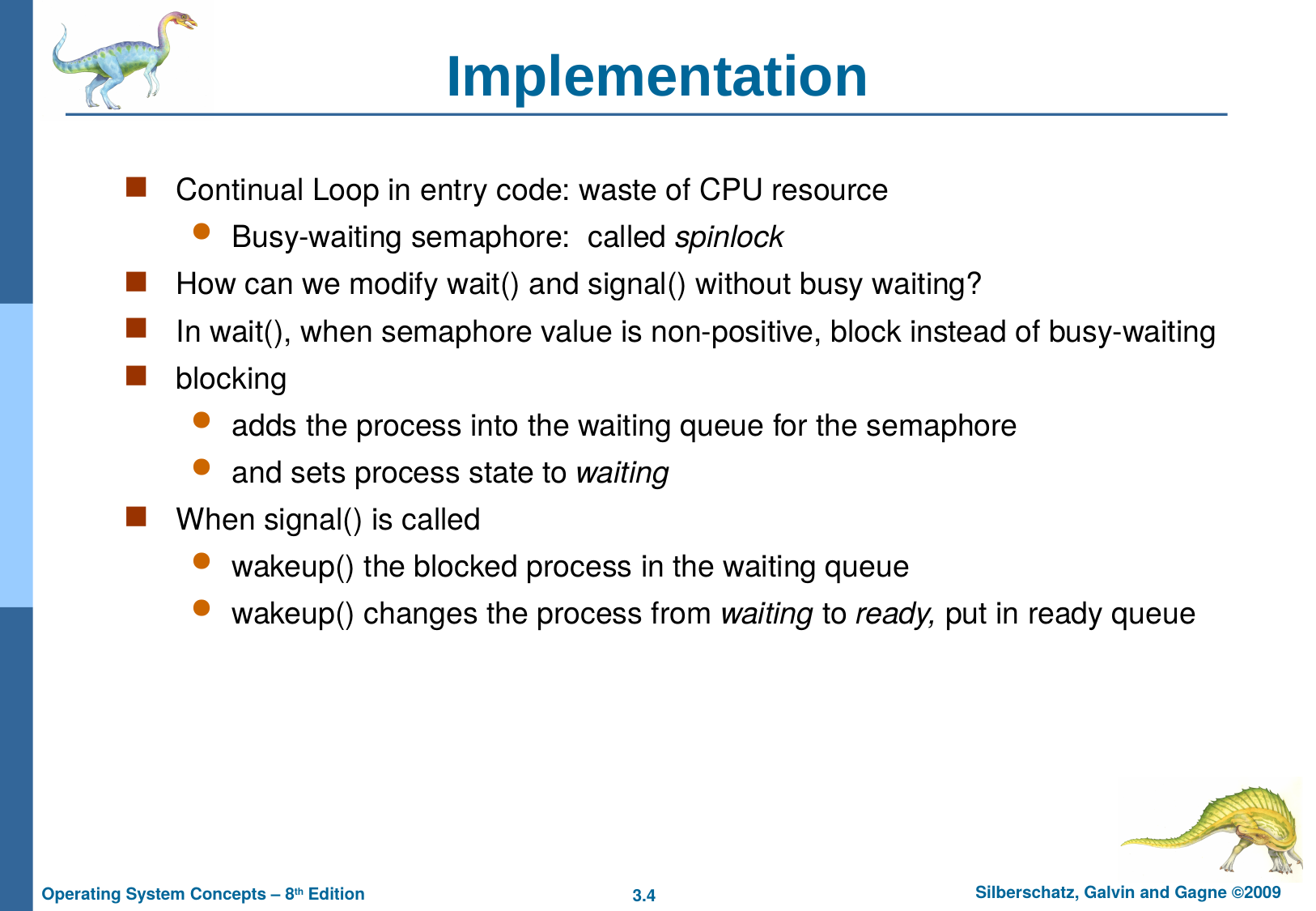

# Implementation
Continual Loop in entry code: waste of CPU resource
Busy-waiting semaphore:  called spinlock
How can we modify wait() and signal() without busy waiting?
In wait(), when semaphore value is non-positive, block instead of busy-waiting
blocking
adds the process into the waiting queue for the semaphore
and sets process state to waiting
When signal() is called
wakeup() the blocked process in the waiting queue
wakeup() changes the process from waiting to ready, put in ready queue